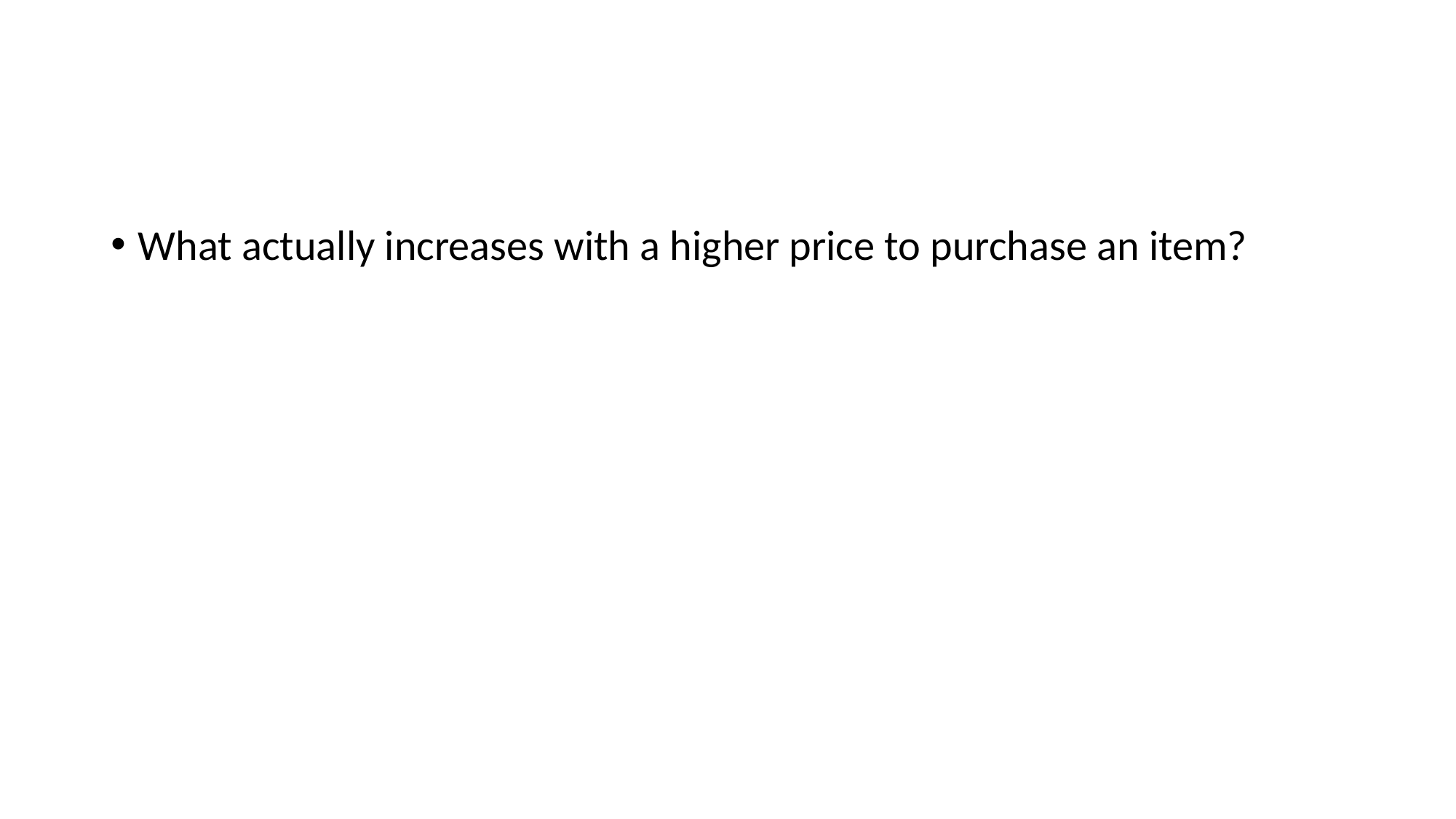

#
What actually increases with a higher price to purchase an item?